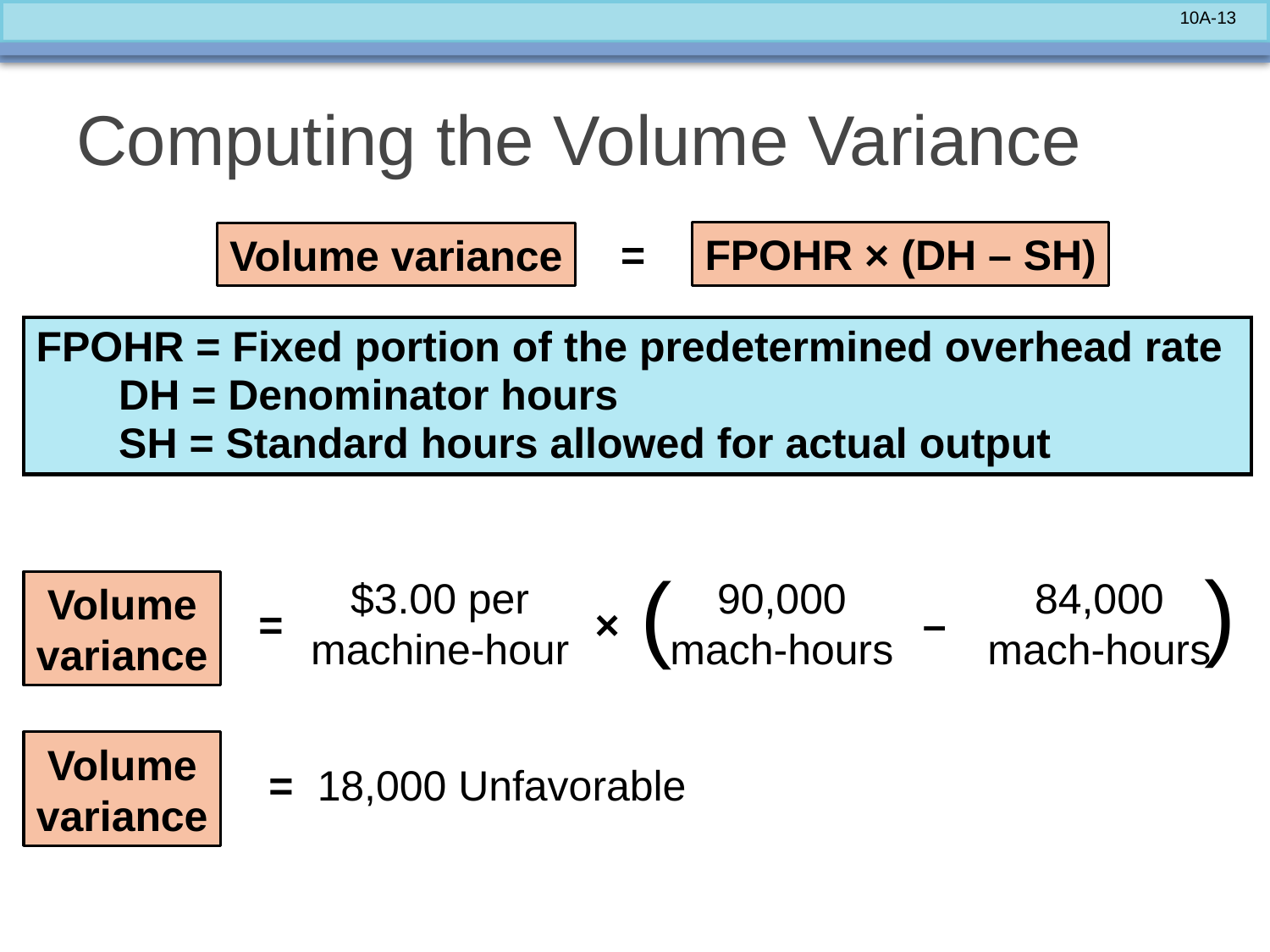

# Computing the Volume Variance
Volume variance
=
FPOHR × (DH – SH)
FPOHR = Fixed portion of the predetermined overhead rate
       DH = Denominator hours
       SH = Standard hours allowed for actual output
)
(
$3.00 per
machine-hour
90,000
mach-hours
84,000
mach-hours
Volume
variance
=
×
–
Volume
variance
=  18,000 Unfavorable